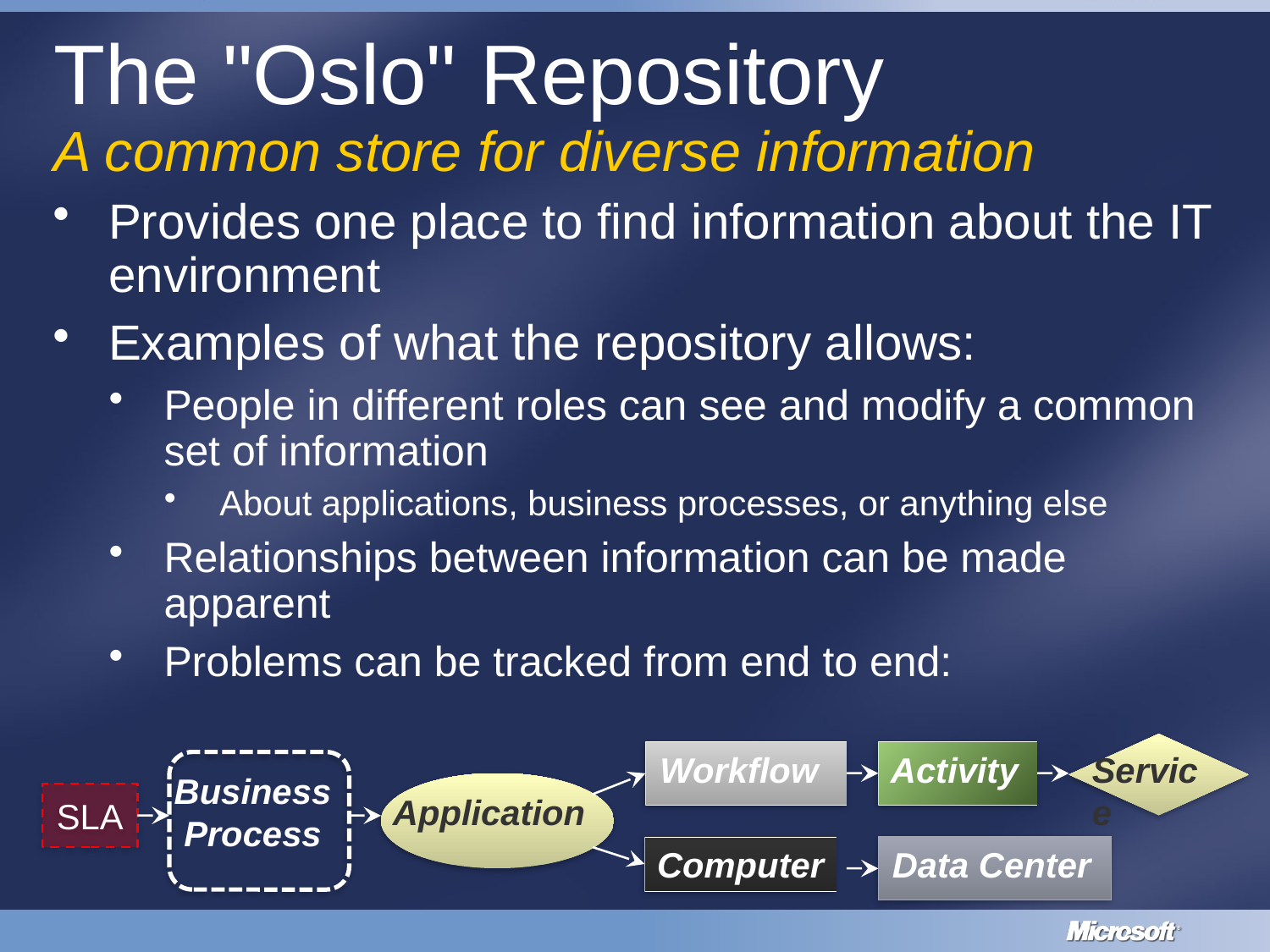

# The "Oslo" Repository A common store for diverse information
Provides one place to find information about the IT environment
Examples of what the repository allows:
People in different roles can see and modify a common set of information
About applications, business processes, or anything else
Relationships between information can be made apparent
Problems can be tracked from end to end:

Service

Workflow
Activity

Business
Process

Application
SLA
Computer

Data Center